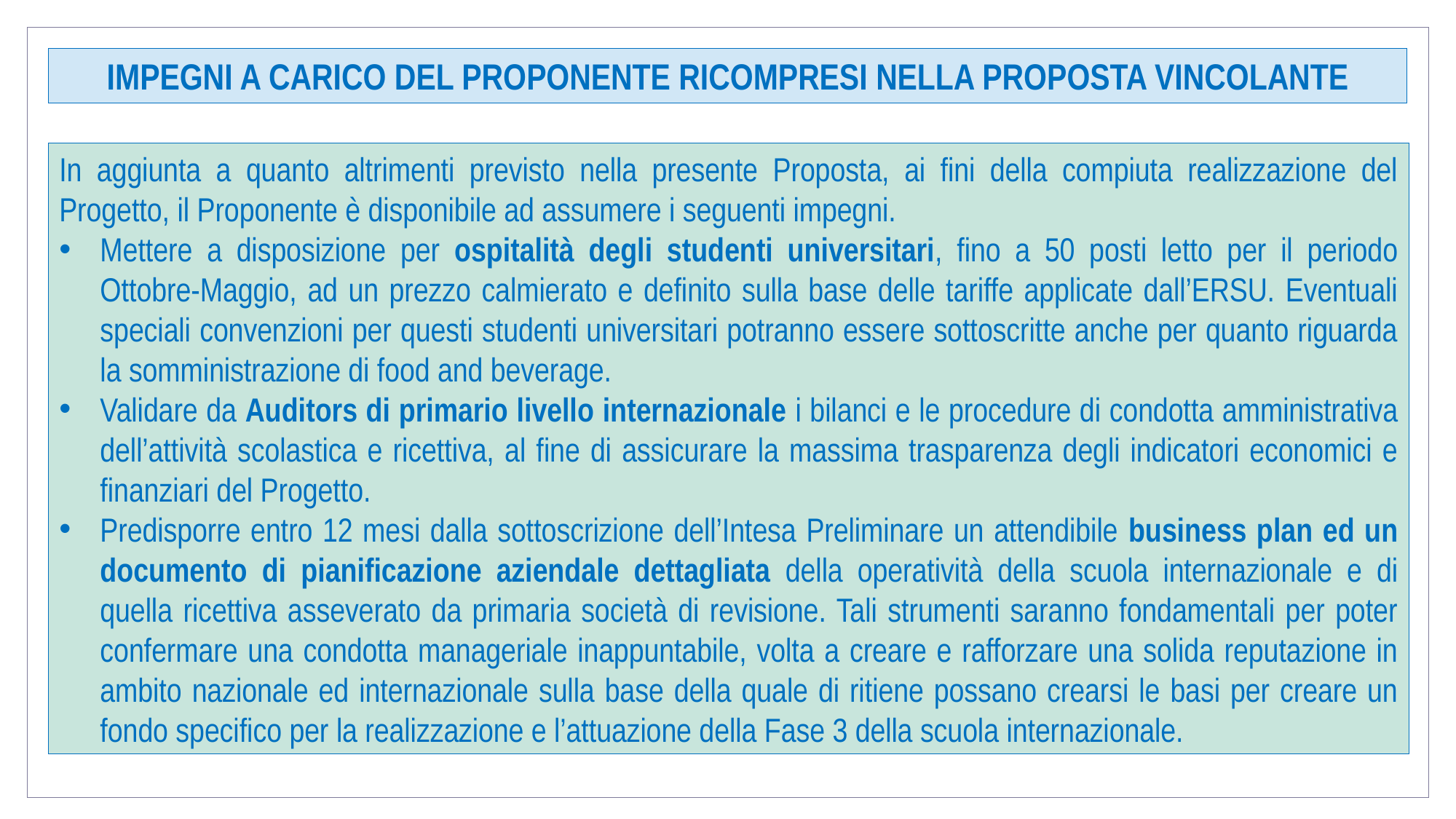

IMPEGNI A CARICO DEL PROPONENTE RICOMPRESI NELLA PROPOSTA VINCOLANTE
In aggiunta a quanto altrimenti previsto nella presente Proposta, ai fini della compiuta realizzazione del Progetto, il Proponente è disponibile ad assumere i seguenti impegni.
Mettere a disposizione per ospitalità degli studenti universitari, fino a 50 posti letto per il periodo Ottobre-Maggio, ad un prezzo calmierato e definito sulla base delle tariffe applicate dall’ERSU. Eventuali speciali convenzioni per questi studenti universitari potranno essere sottoscritte anche per quanto riguarda la somministrazione di food and beverage.
Validare da Auditors di primario livello internazionale i bilanci e le procedure di condotta amministrativa dell’attività scolastica e ricettiva, al fine di assicurare la massima trasparenza degli indicatori economici e finanziari del Progetto.
Predisporre entro 12 mesi dalla sottoscrizione dell’Intesa Preliminare un attendibile business plan ed un documento di pianificazione aziendale dettagliata della operatività della scuola internazionale e di quella ricettiva asseverato da primaria società di revisione. Tali strumenti saranno fondamentali per poter confermare una condotta manageriale inappuntabile, volta a creare e rafforzare una solida reputazione in ambito nazionale ed internazionale sulla base della quale di ritiene possano crearsi le basi per creare un fondo specifico per la realizzazione e l’attuazione della Fase 3 della scuola internazionale.